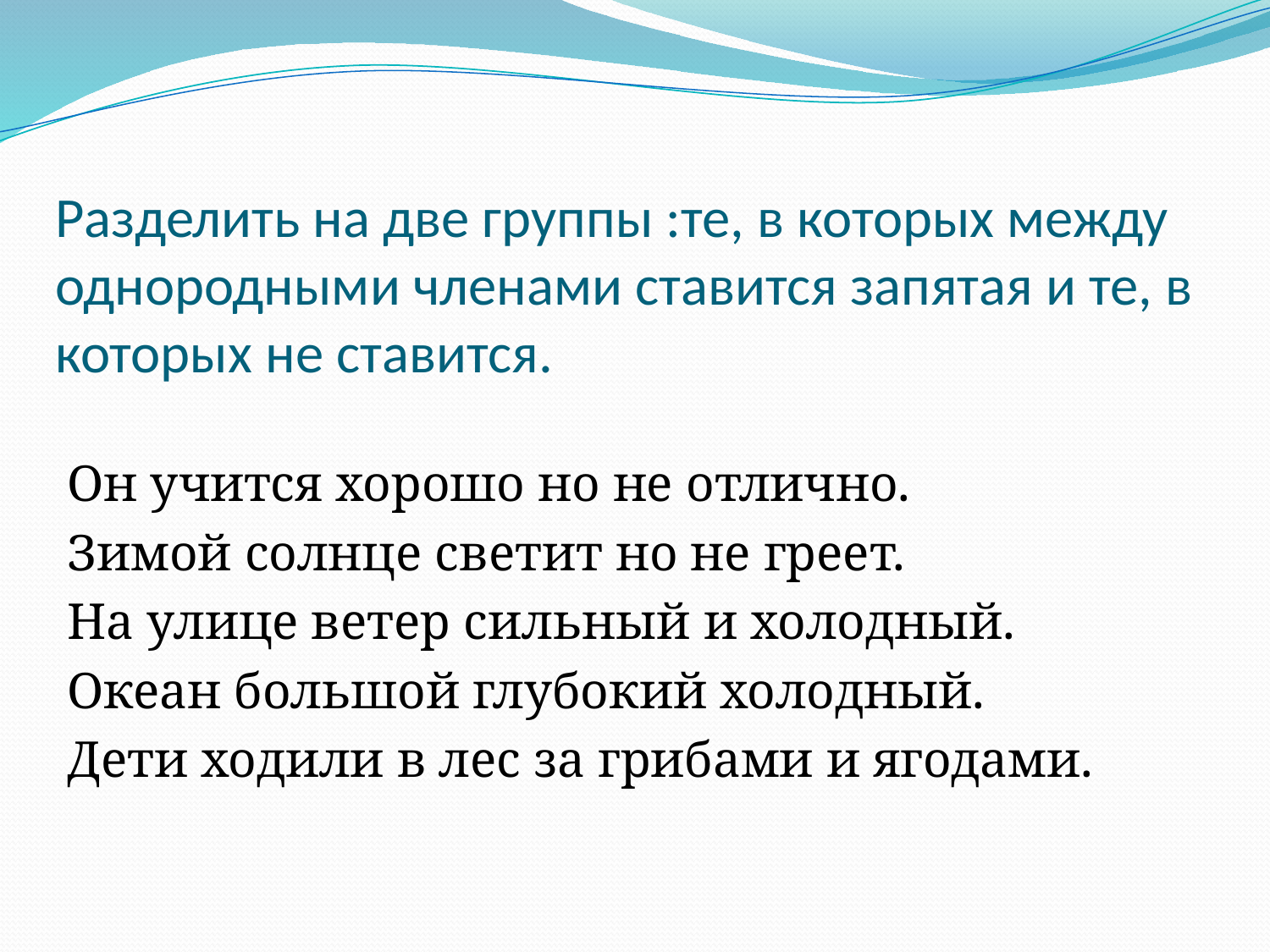

# Разделить на две группы :те, в которых между однородными членами ставится запятая и те, в которых не ставится.
Он учится хорошо но не отлично.
Зимой солнце светит но не греет.
На улице ветер сильный и холодный.
Океан большой глубокий холодный.
Дети ходили в лес за грибами и ягодами.